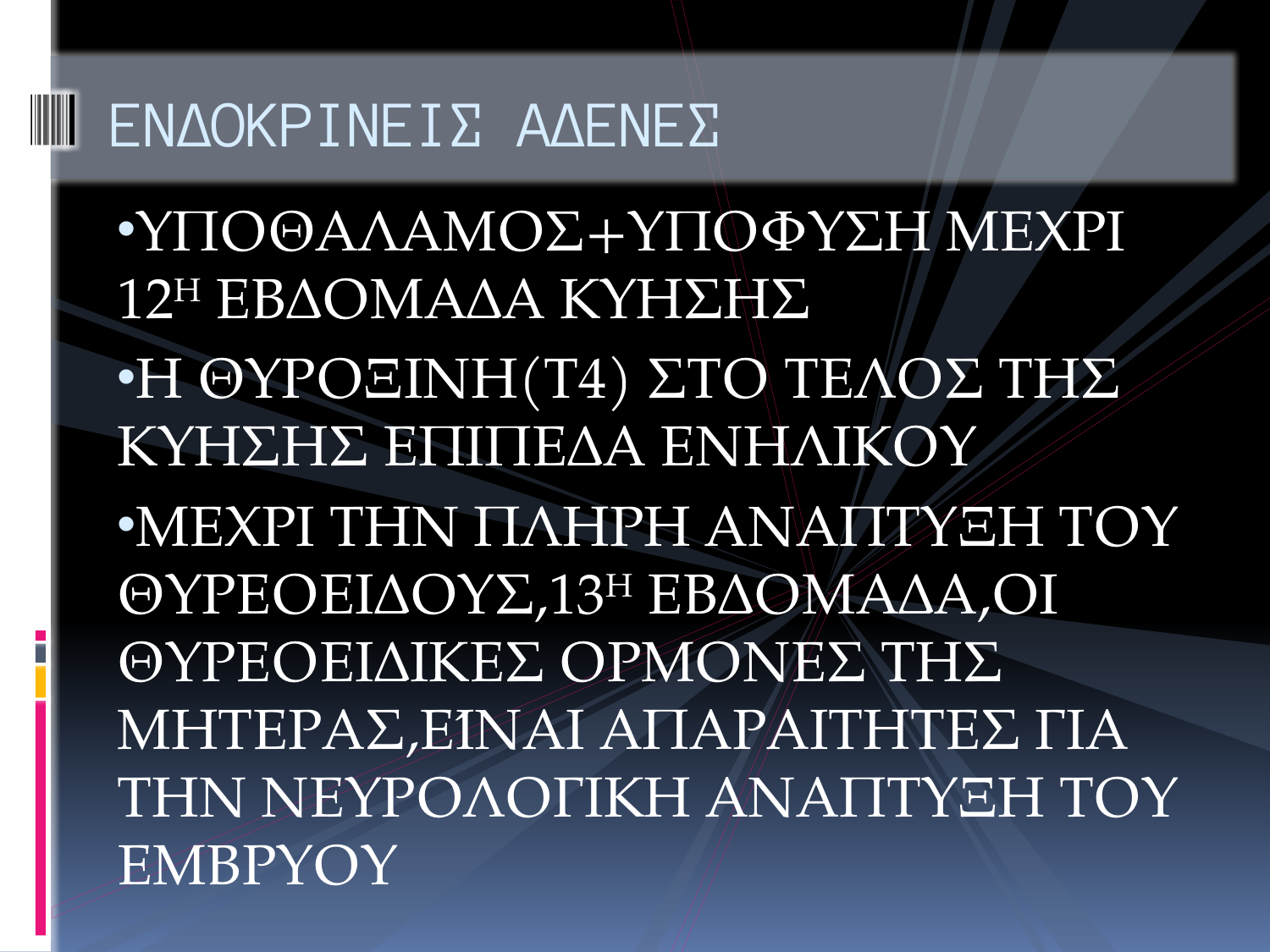

# ΕΝΔΟΚΡΙΝΕΙΣ ΑΔΕΝΕΣ
ΥΠΟΘΑΛΑΜΟΣ+ΥΠΟΦΥΣΗ ΜΕΧΡΙ 12Η ΕΒΔΟΜΑΔΑ ΚΥΗΣΗΣ
Η ΘΥΡΟΞΙΝΗ(Τ4) ΣΤΟ ΤΕΛΟΣ ΤΗΣ ΚΥΗΣΗΣ ΕΠΙΠΕΔΑ ΕΝΗΛΙΚΟΥ
ΜΕΧΡΙ ΤΗΝ ΠΛΗΡΗ ΑΝΑΠΤΥΞΗ ΤΟΥ ΘΥΡΕΟΕΙΔΟΥΣ,13Η ΕΒΔΟΜΑΔΑ,ΟΙ ΘΥΡΕΟΕΙΔΙΚΕΣ ΟΡΜΟΝΕΣ ΤΗΣ ΜΗΤΕΡΑΣ,ΕΊΝΑΙ ΑΠΑΡΑΙΤΗΤΕΣ ΓΙΑ ΤΗΝ ΝΕΥΡΟΛΟΓΙΚΗ ΑΝΑΠΤΥΞΗ ΤΟΥ ΕΜΒΡΥΟΥ